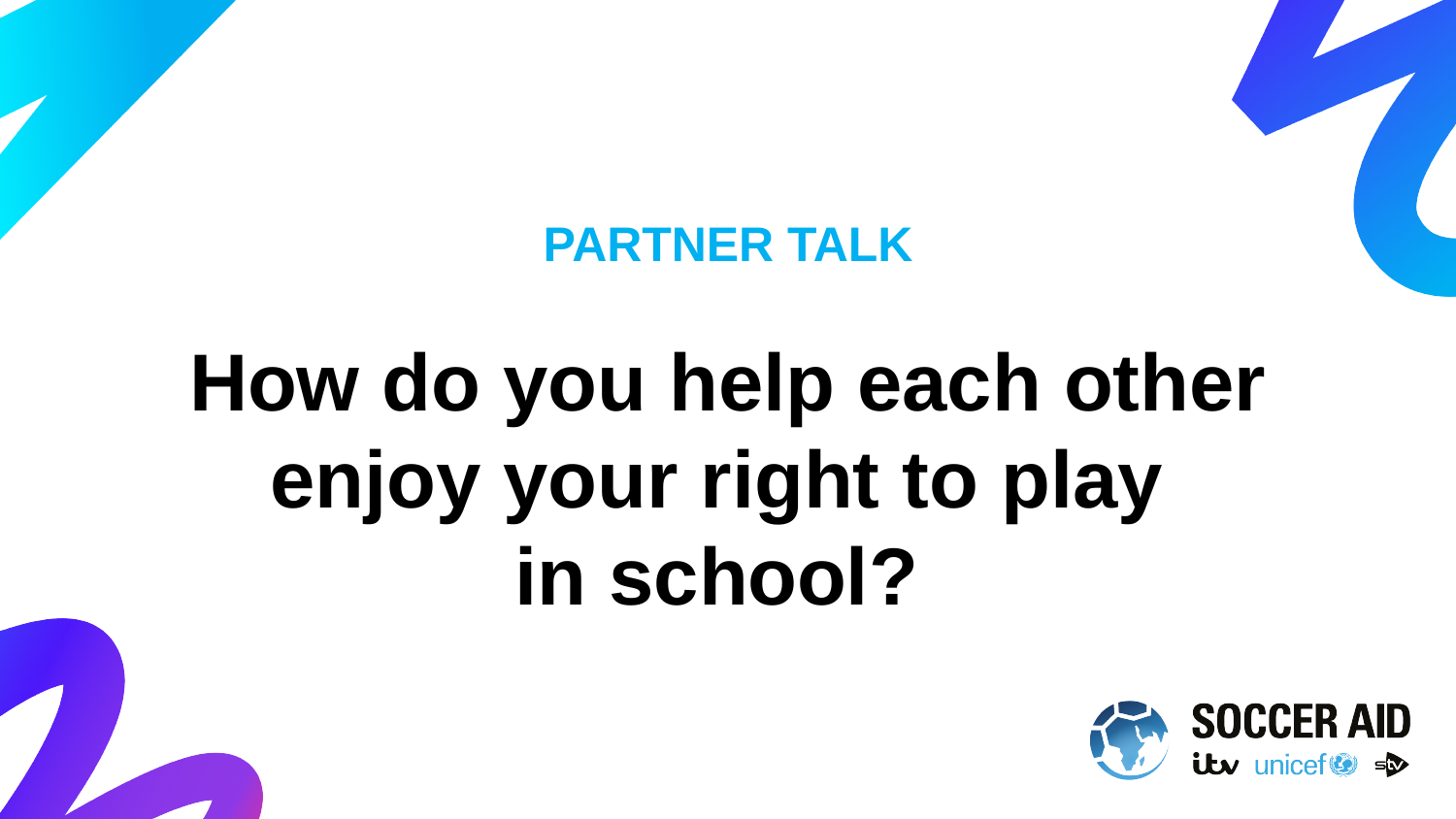

PARTNER TALK

How do you help each other enjoy your right to play
in school?